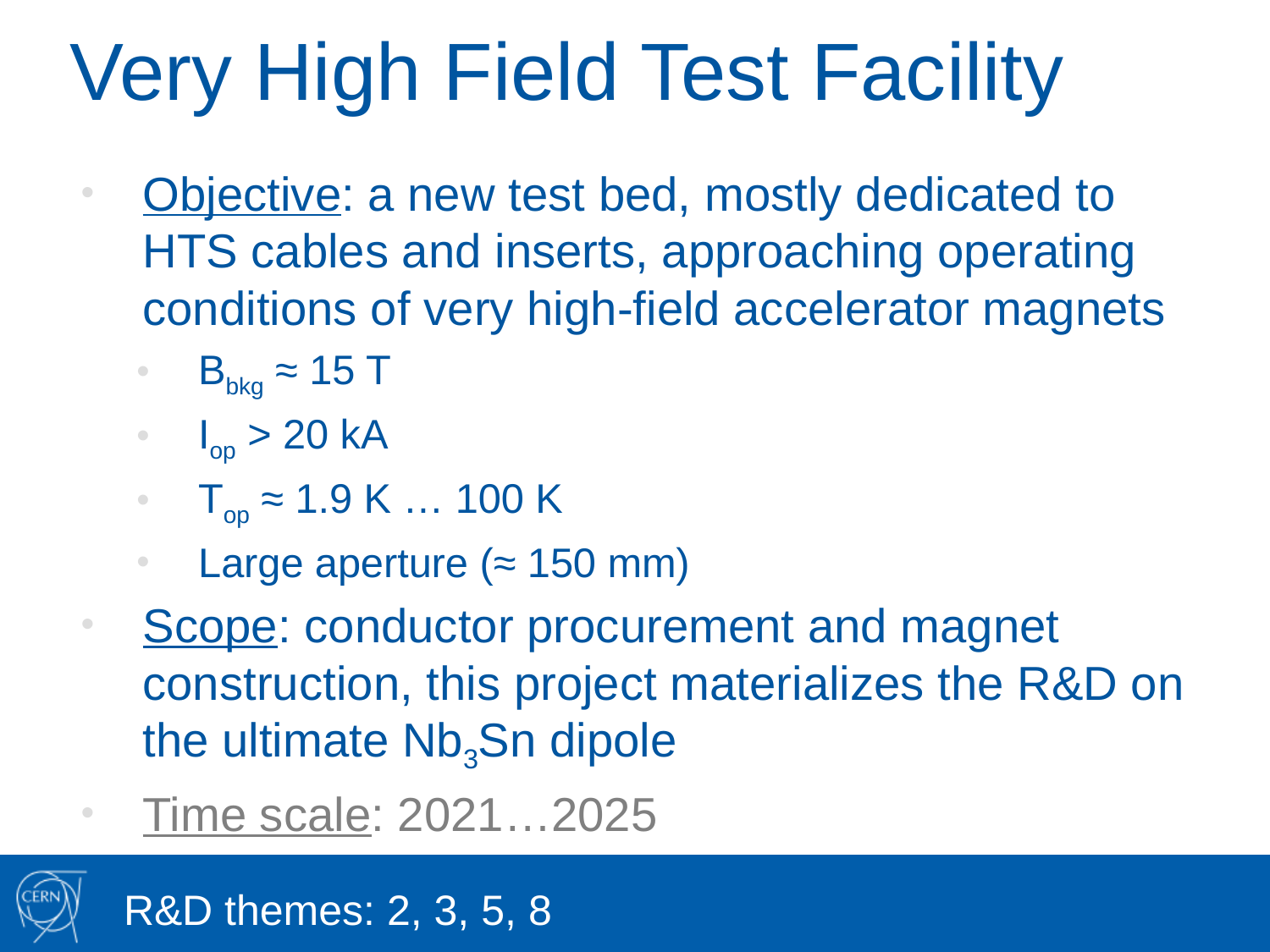

# Very High Field Test Facility
Objective: a new test bed, mostly dedicated to HTS cables and inserts, approaching operating conditions of very high-field accelerator magnets
Bbkg ≈ 15 T
Iop > 20 kA
Top ≈ 1.9 K … 100 K
Large aperture (≈ 150 mm)
Scope: conductor procurement and magnet construction, this project materializes the R&D on the ultimate Nb3Sn dipole
Time scale: 2021…2025
R&D themes: 2, 3, 5, 8